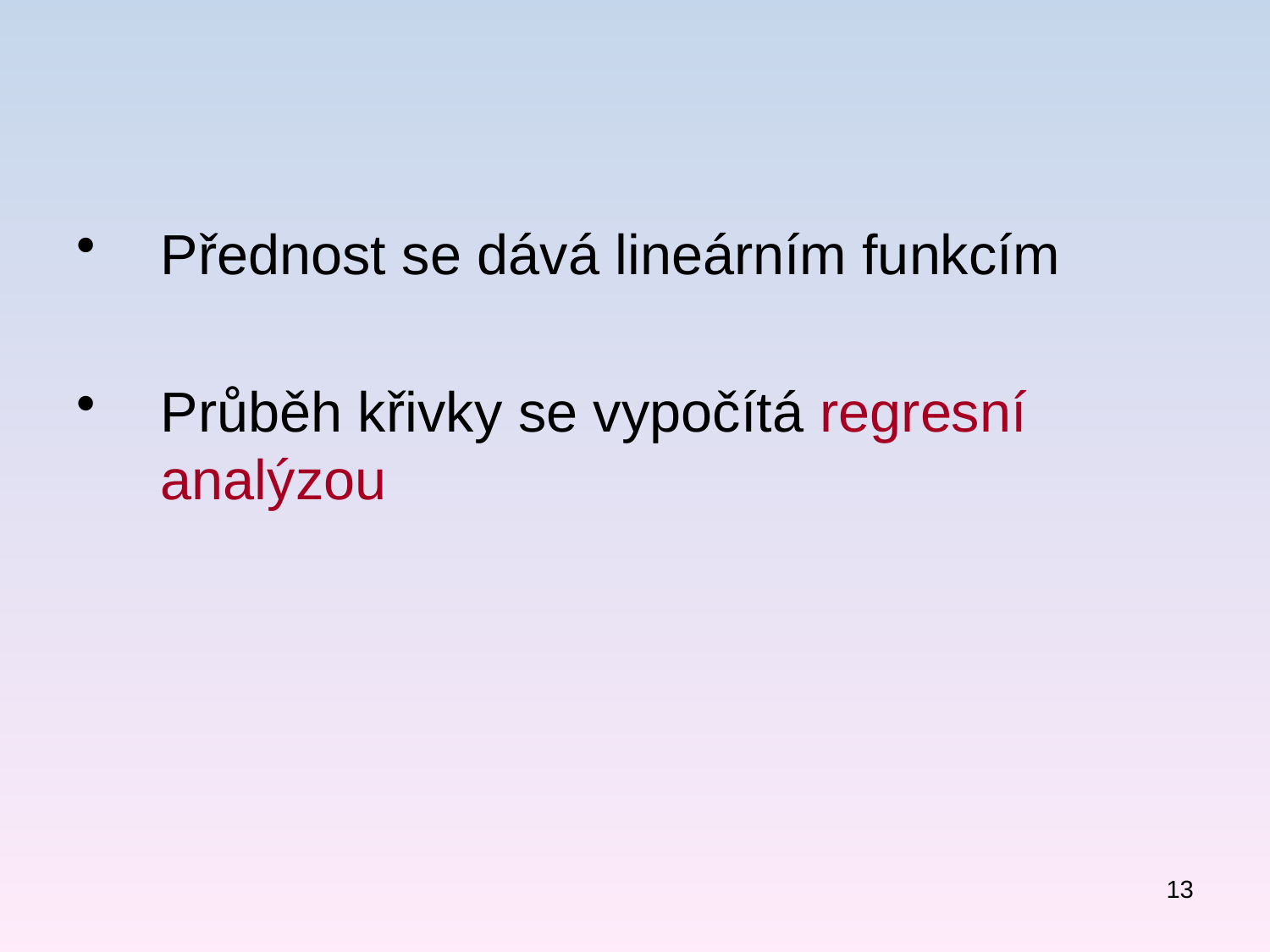

Přednost se dává lineárním funkcím

Průběh křivky se vypočítá regresní analýzou

13